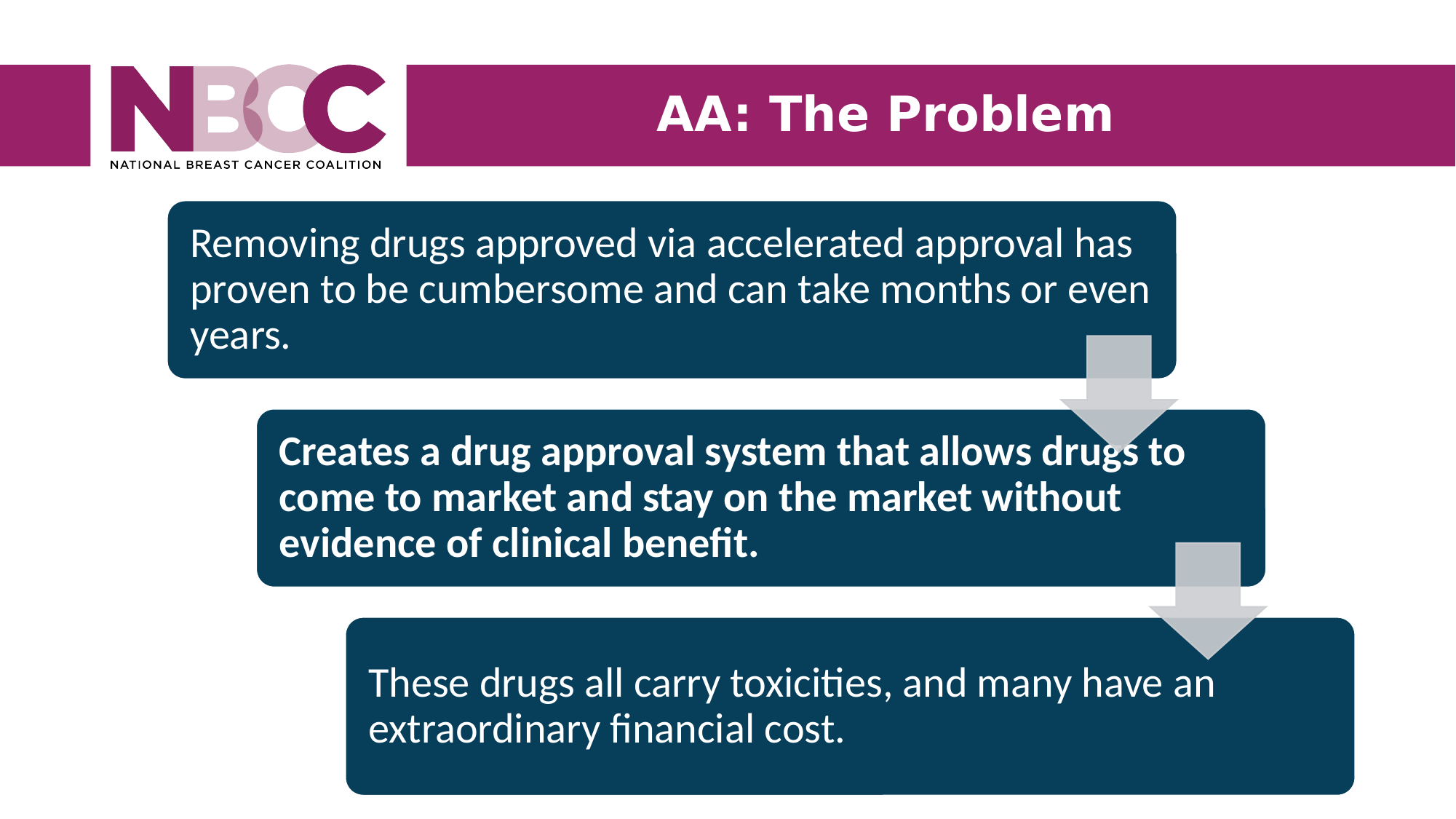

AA: The Problem
Removing drugs approved via accelerated approval has proven to be cumbersome and can take months or even years.
Creates a drug approval system that allows drugs to come to market and stay on the market without evidence of clinical benefit.
These drugs all carry toxicities, and many have an extraordinary financial cost.